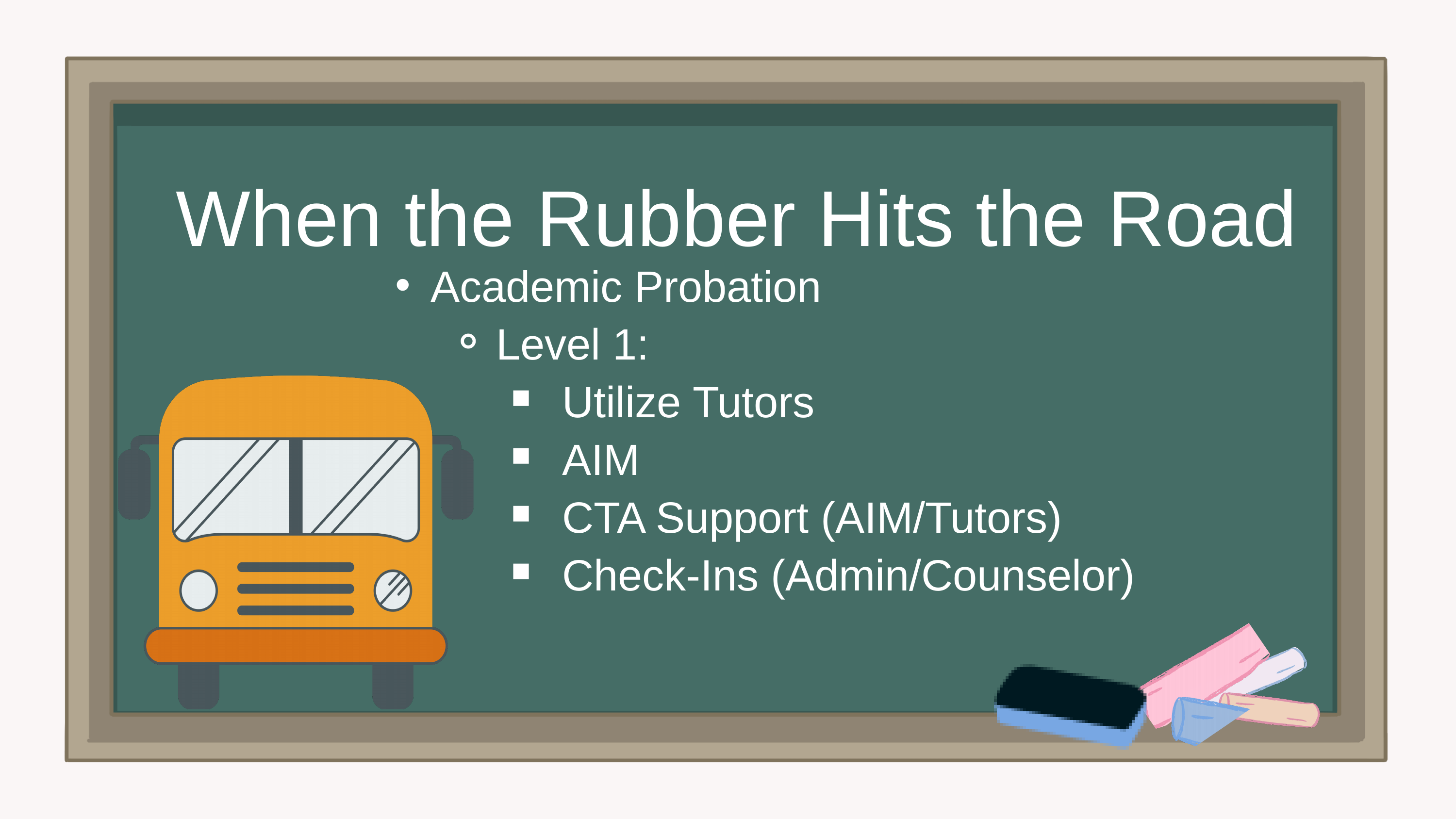

When the Rubber Hits the Road
Academic Probation
Level 1:
Utilize Tutors
AIM
CTA Support (AIM/Tutors)
Check-Ins (Admin/Counselor)